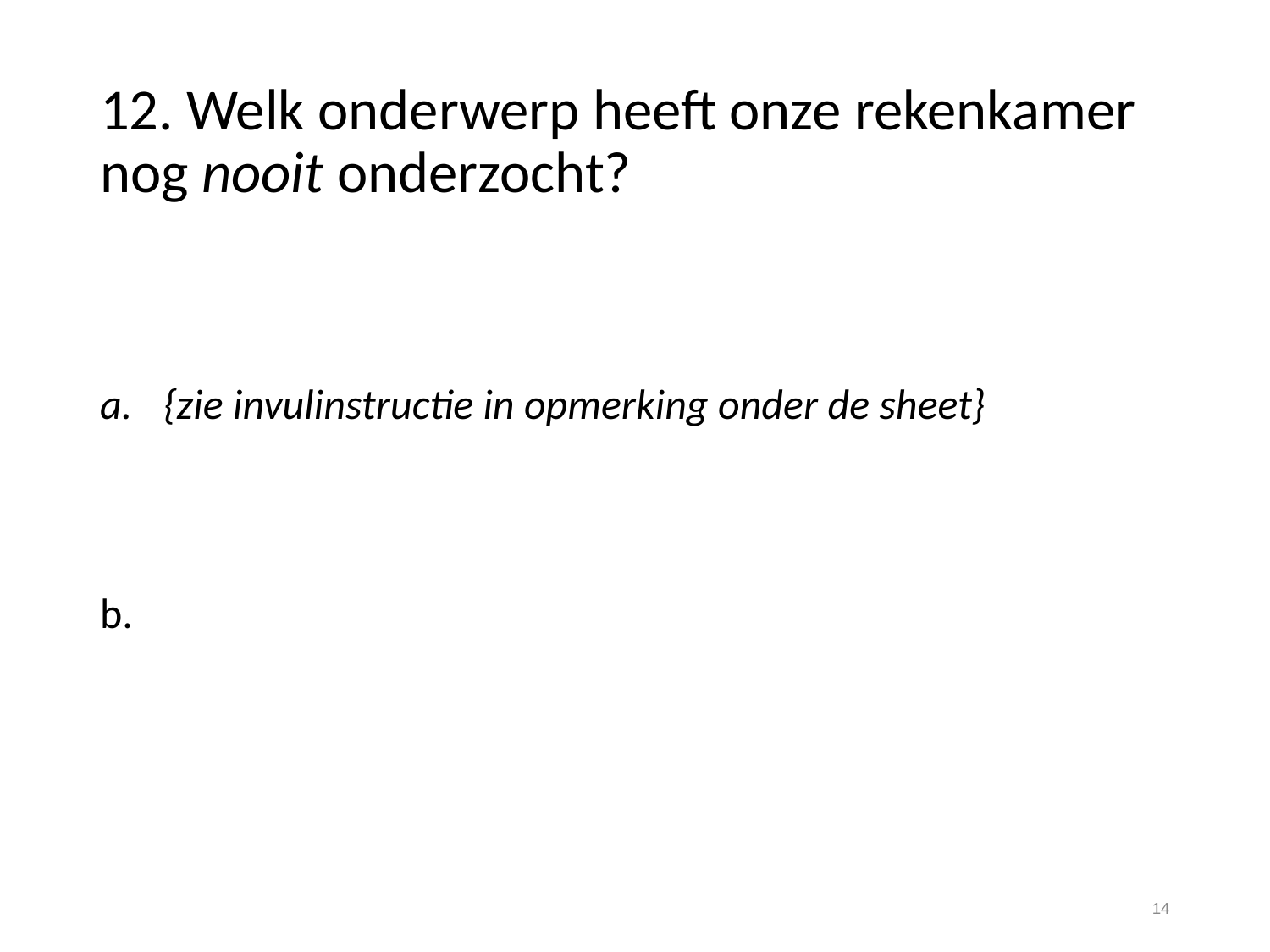

# 12. Welk onderwerp heeft onze rekenkamer nog nooit onderzocht?

{zie invulinstructie in opmerking onder de sheet}

14